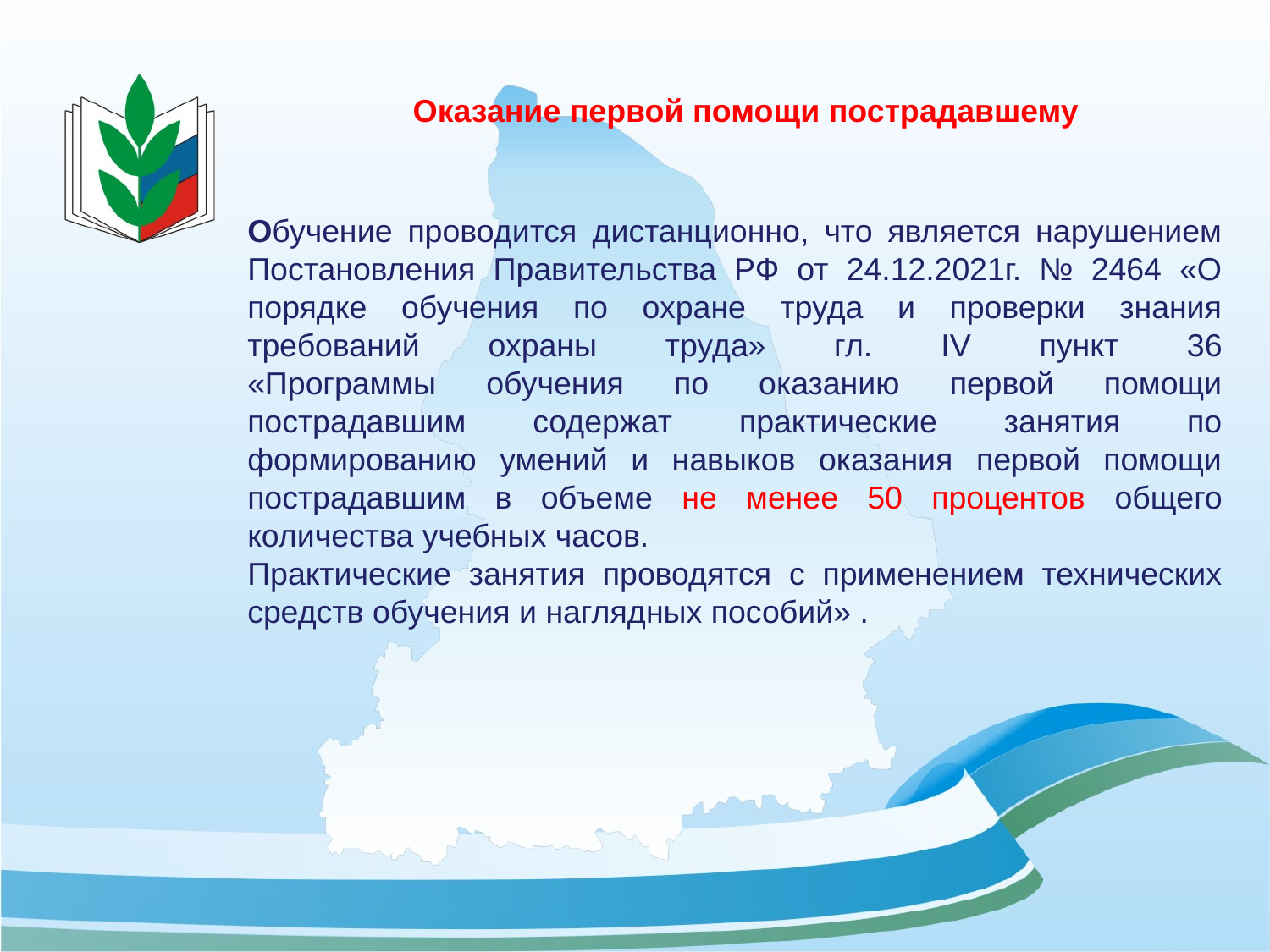

# Оказание первой помощи пострадавшему
Обучение проводится дистанционно, что является нарушением Постановления Правительства РФ от 24.12.2021г. № 2464 «О порядке обучения по охране труда и проверки знания требований охраны труда» гл. IV пункт 36
«Программы обучения по оказанию первой помощи пострадавшим содержат практические занятия по формированию умений и навыков оказания первой помощи пострадавшим в объеме не менее 50 процентов общего количества учебных часов.
Практические занятия проводятся с применением технических средств обучения и наглядных пособий» .